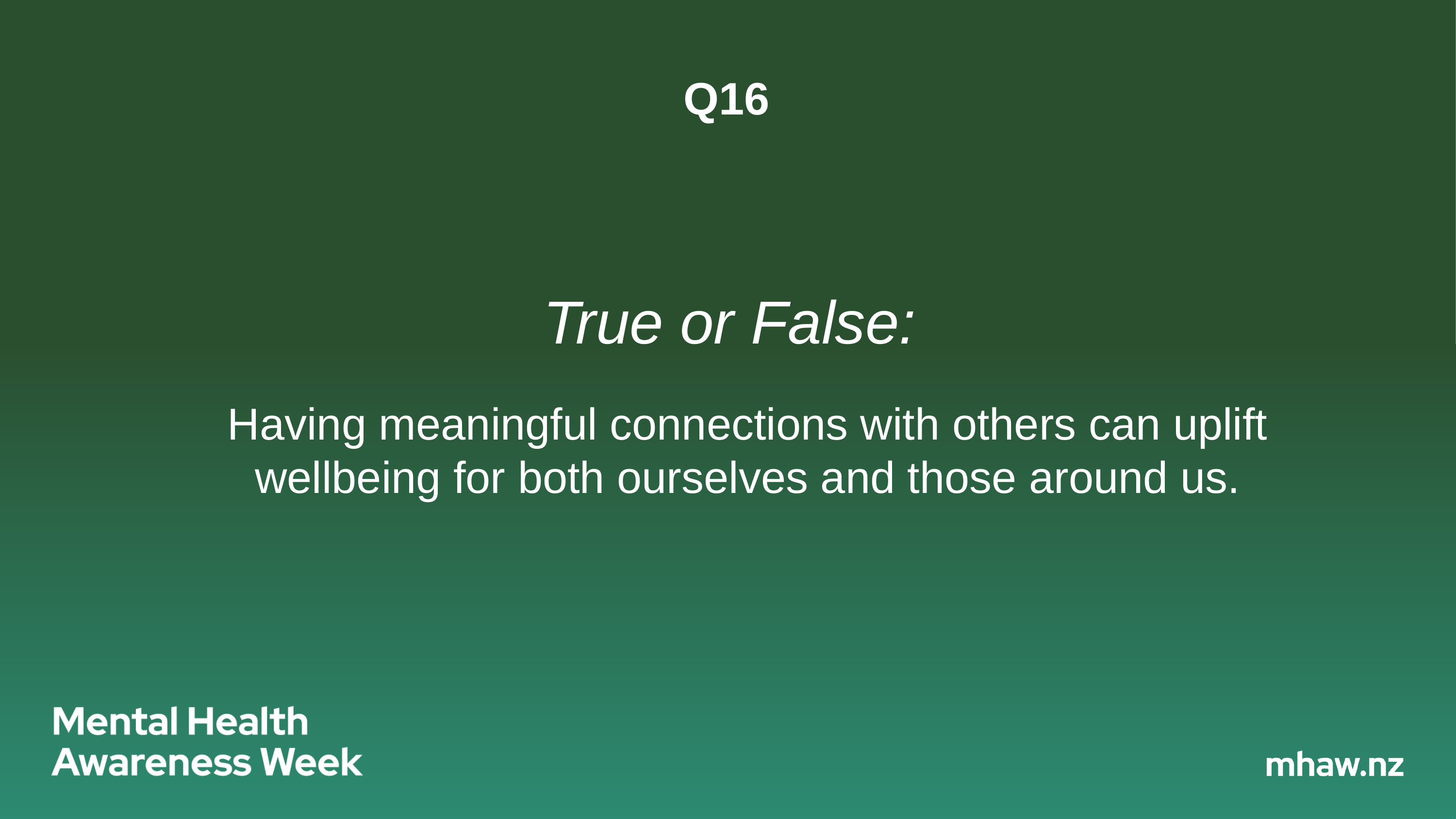

Q16

# True or False:
Having meaningful connections with others can uplift wellbeing for both ourselves and those around us.